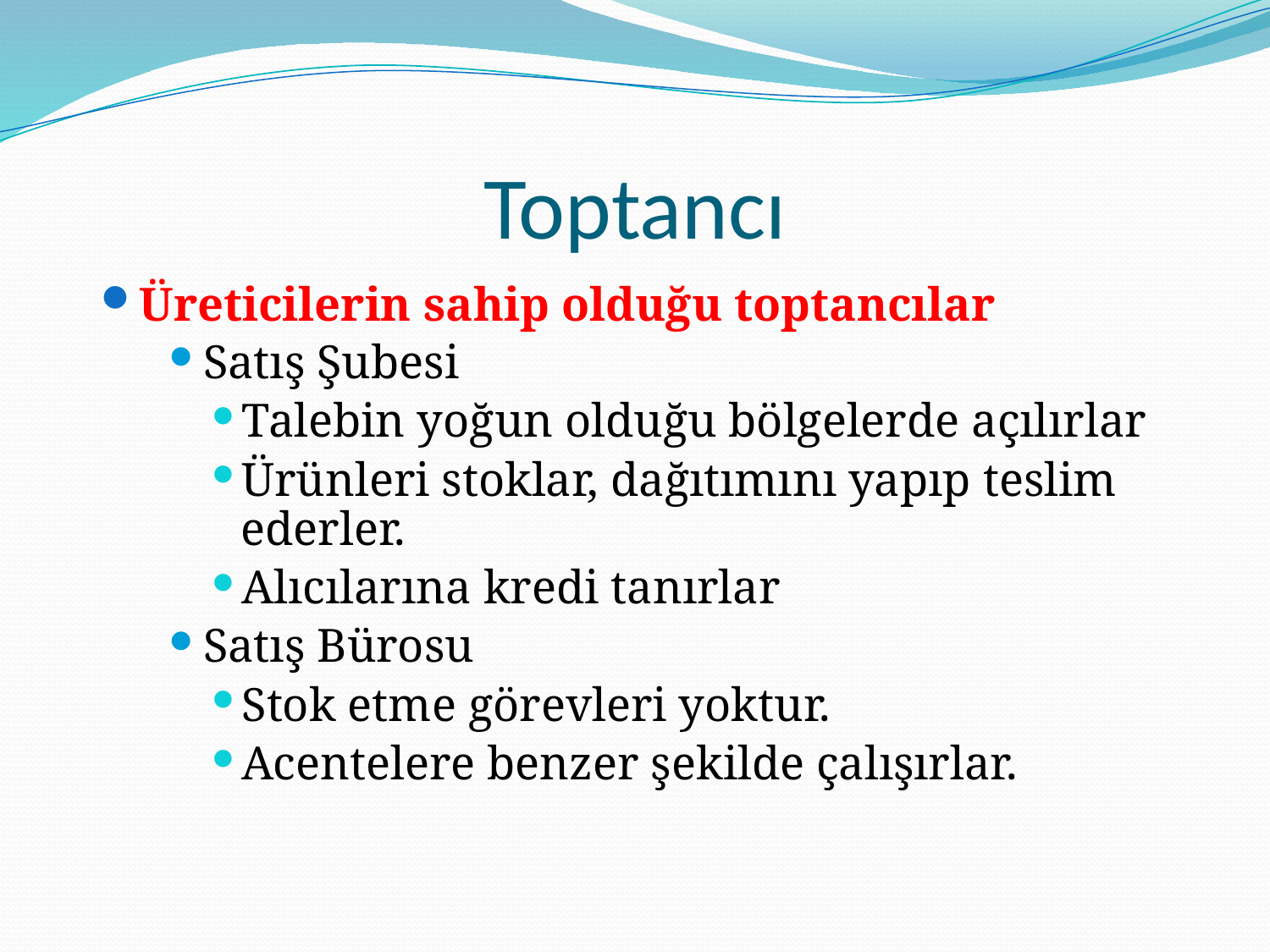

# Toptancı
Üreticilerin sahip olduğu toptancılar
Satış Şubesi
Talebin yoğun olduğu bölgelerde açılırlar
Ürünleri stoklar, dağıtımını yapıp teslim ederler.
Alıcılarına kredi tanırlar
Satış Bürosu
Stok etme görevleri yoktur.
Acentelere benzer şekilde çalışırlar.